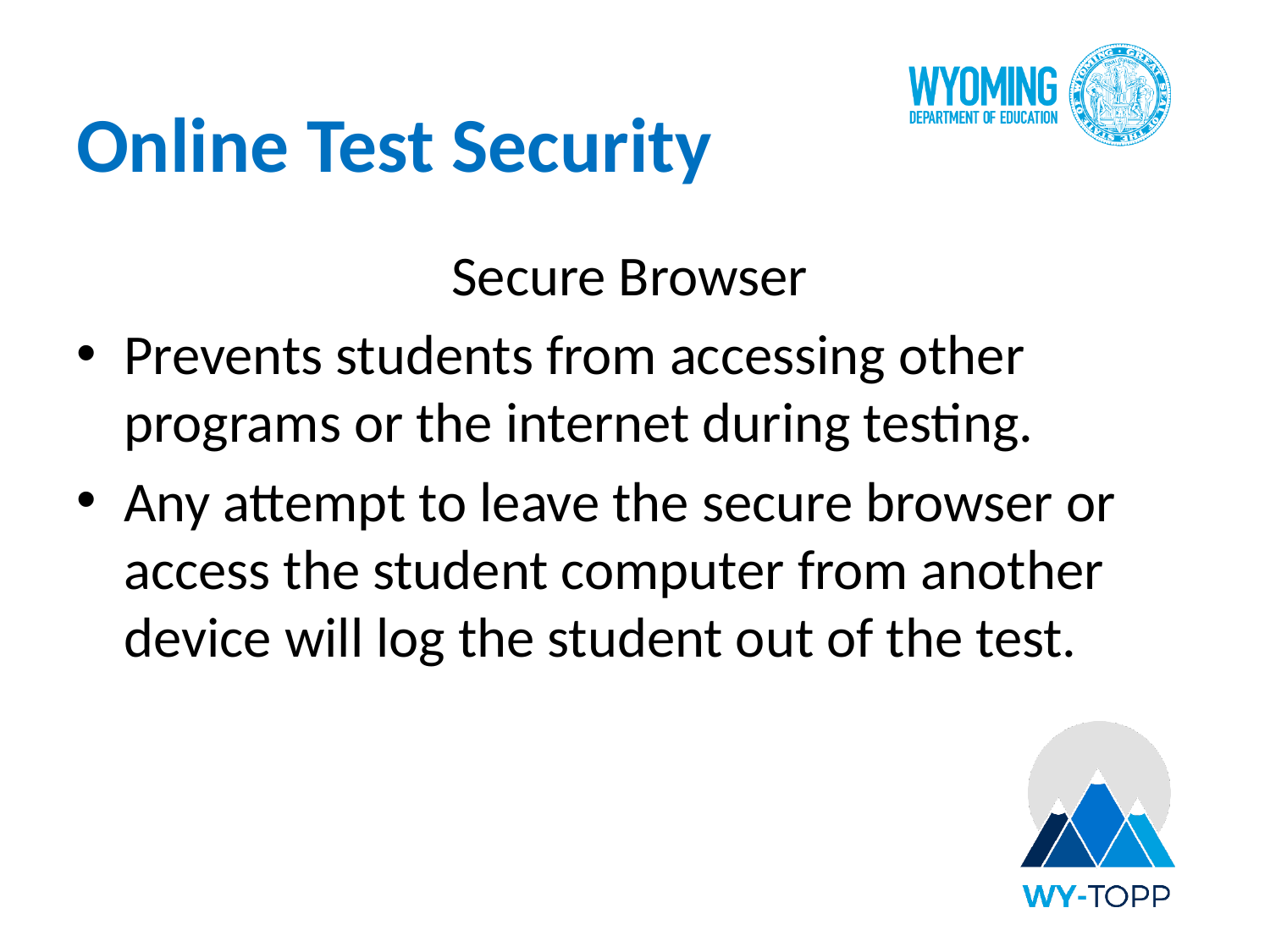

# Online Test Security
Secure Browser
Prevents students from accessing other programs or the internet during testing.
Any attempt to leave the secure browser or access the student computer from another device will log the student out of the test.